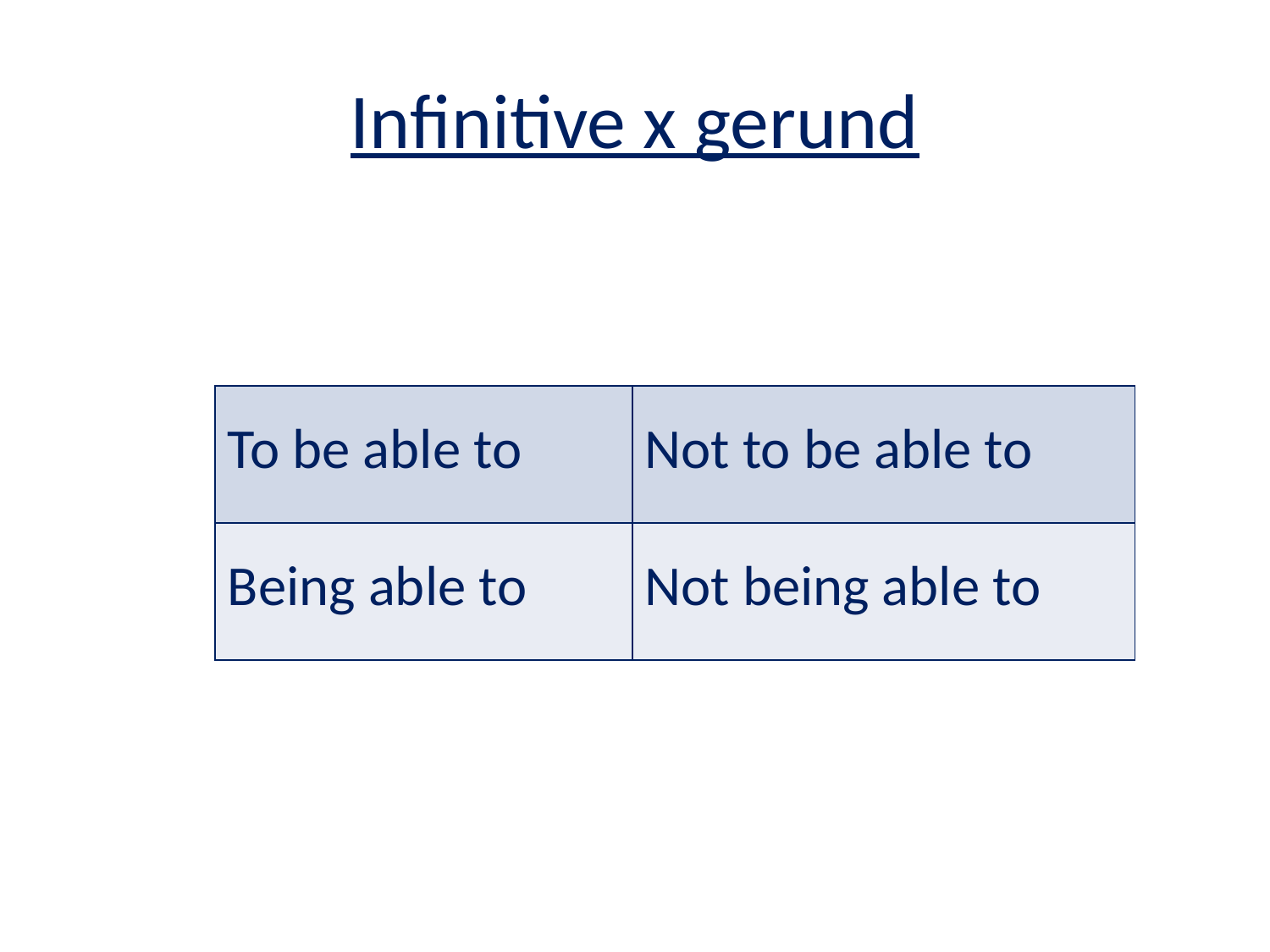

# Infinitive x gerund
| To be able to | Not to be able to |
| --- | --- |
| Being able to | Not being able to |